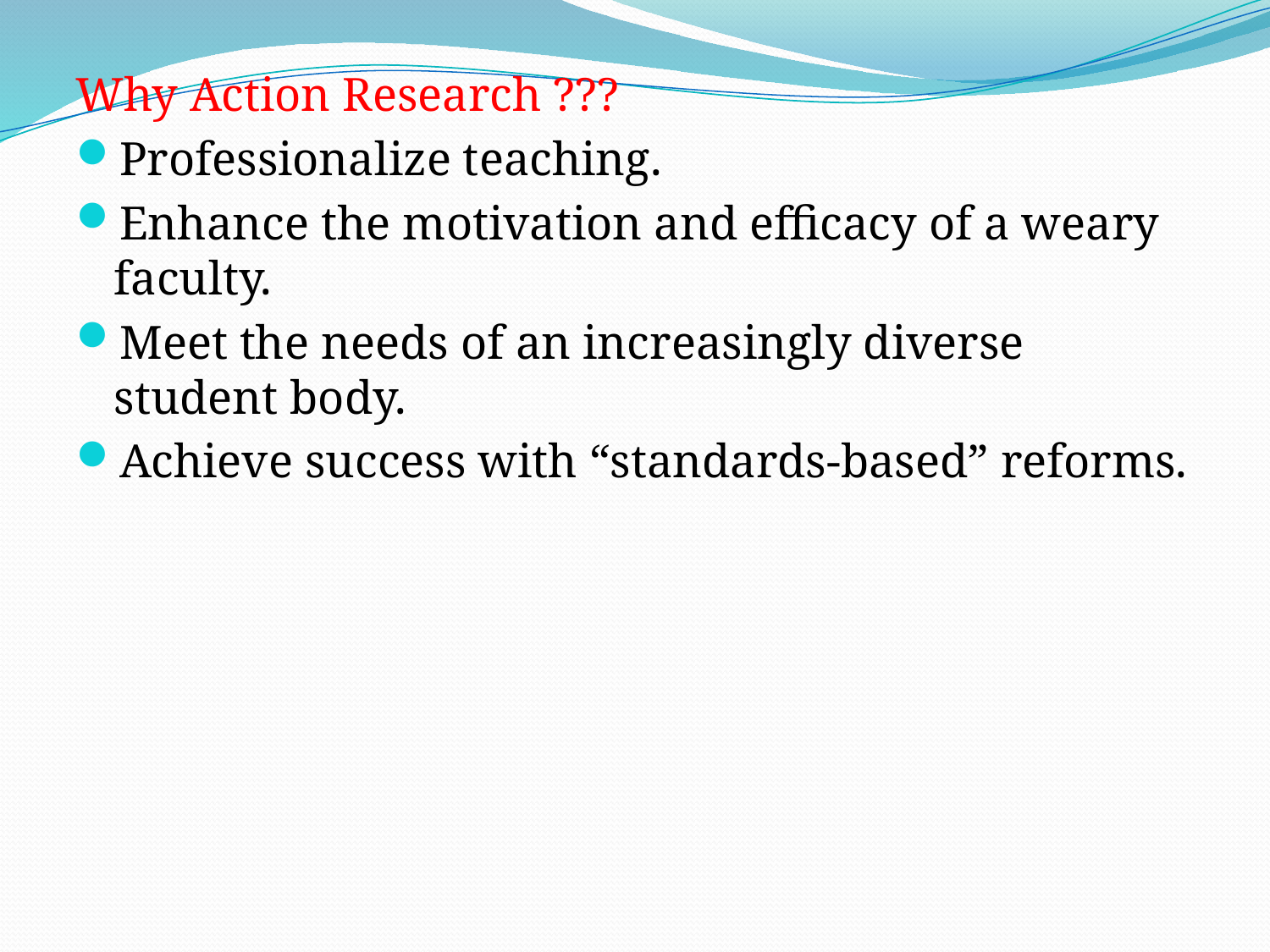

Why Action Research ???
Professionalize teaching.
Enhance the motivation and efficacy of a weary faculty.
Meet the needs of an increasingly diverse student body.
Achieve success with “standards-based” reforms.